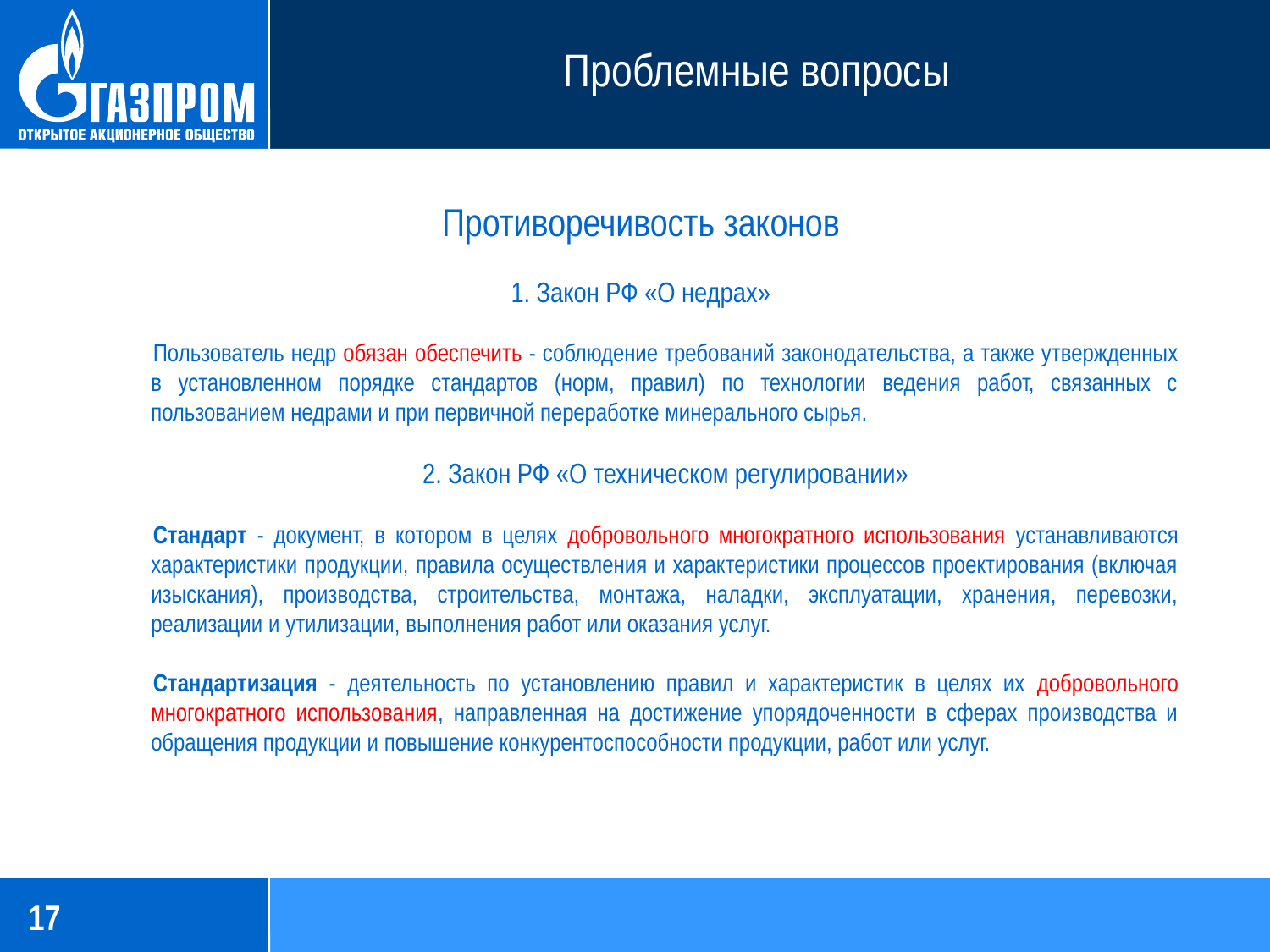

Проблемные вопросы

Противоречивость законов

1. Закон РФ «О недрах»

Пользователь недр обязан обеспечить - соблюдение требований законодательства, а также утвержденных в установленном порядке стандартов (норм, правил) по технологии ведения работ, связанных с пользованием недрами и при первичной переработке минерального сырья.

2. Закон РФ «О техническом регулировании»

Стандарт - документ, в котором в целях добровольного многократного использования устанавливаются характеристики продукции, правила осуществления и характеристики процессов проектирования (включая изыскания), производства, строительства, монтажа, наладки, эксплуатации, хранения, перевозки, реализации и утилизации, выполнения работ или оказания услуг.

Стандартизация - деятельность по установлению правил и характеристик в целях их добровольного многократного использования, направленная на достижение упорядоченности в сферах производства и обращения продукции и повышение конкурентоспособности продукции, работ или услуг.

17